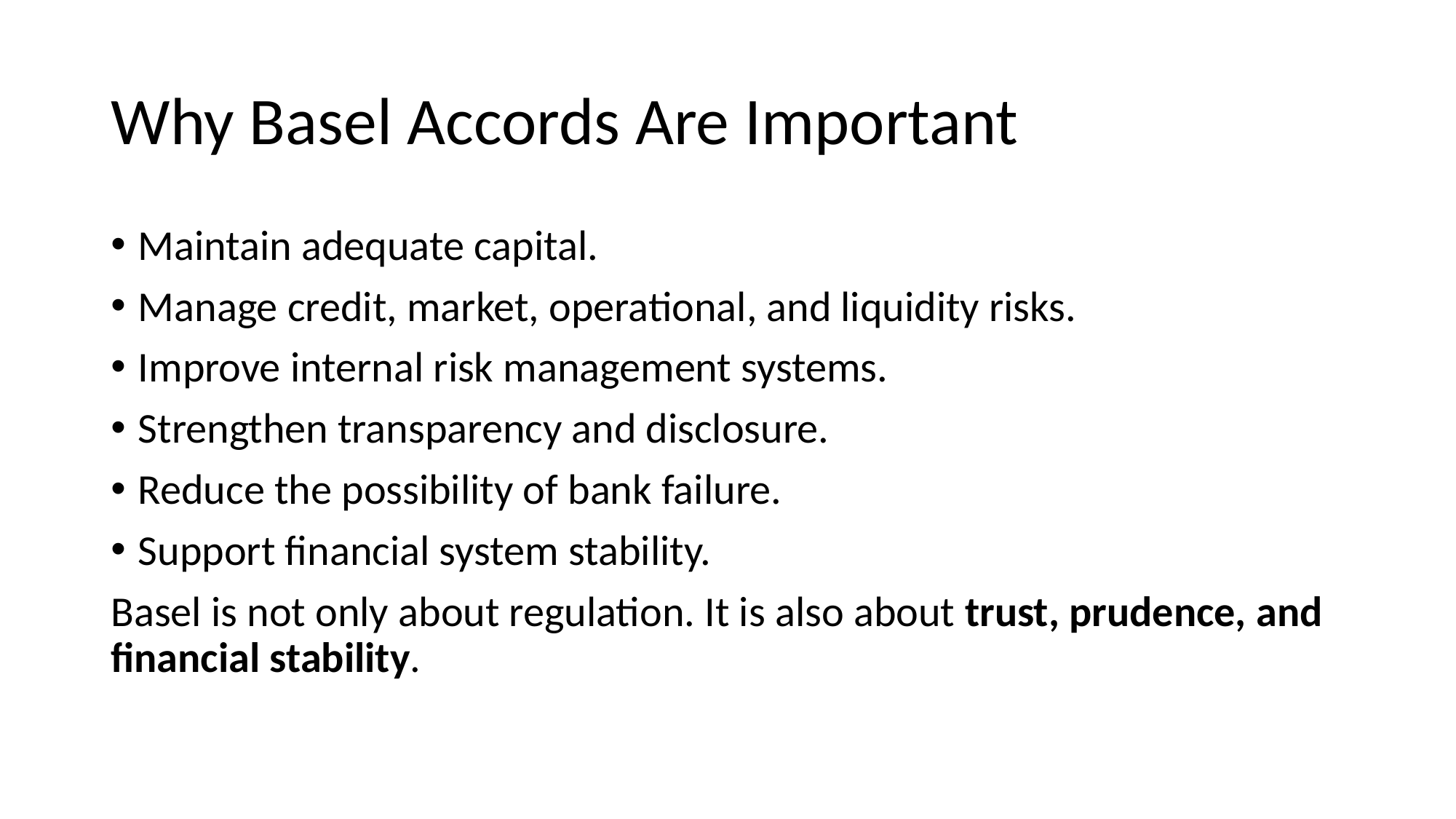

# Why Basel Accords Are Important
Maintain adequate capital.
Manage credit, market, operational, and liquidity risks.
Improve internal risk management systems.
Strengthen transparency and disclosure.
Reduce the possibility of bank failure.
Support financial system stability.
Basel is not only about regulation. It is also about trust, prudence, and financial stability.